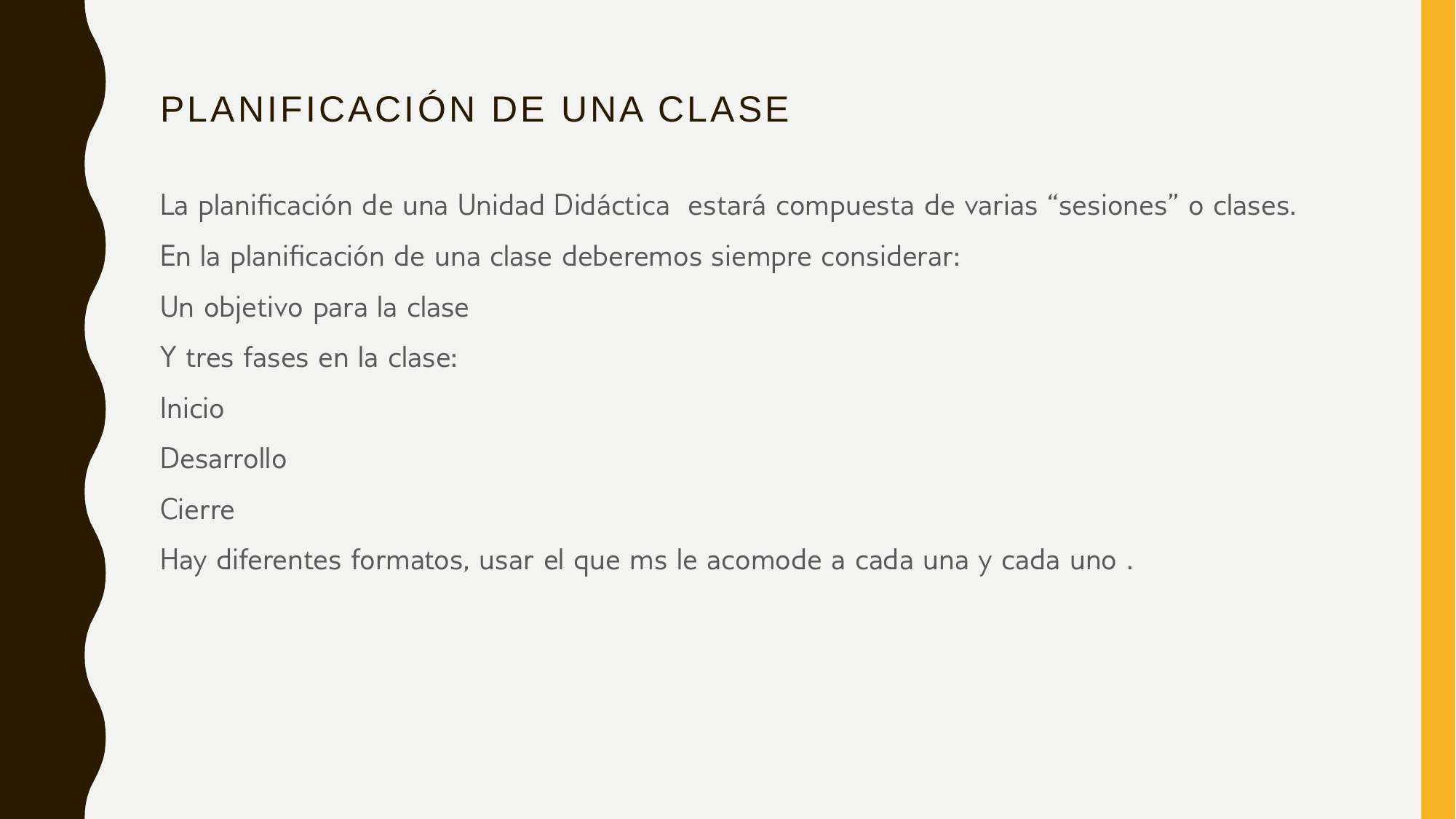

# Planificación de una clase
La planificación de una Unidad Didáctica  estará compuesta de varias “sesiones” o clases.
En la planificación de una clase deberemos siempre considerar:
Un objetivo para la clase
Y tres fases en la clase:
Inicio
Desarrollo
Cierre
Hay diferentes formatos, usar el que ms le acomode a cada una y cada uno .